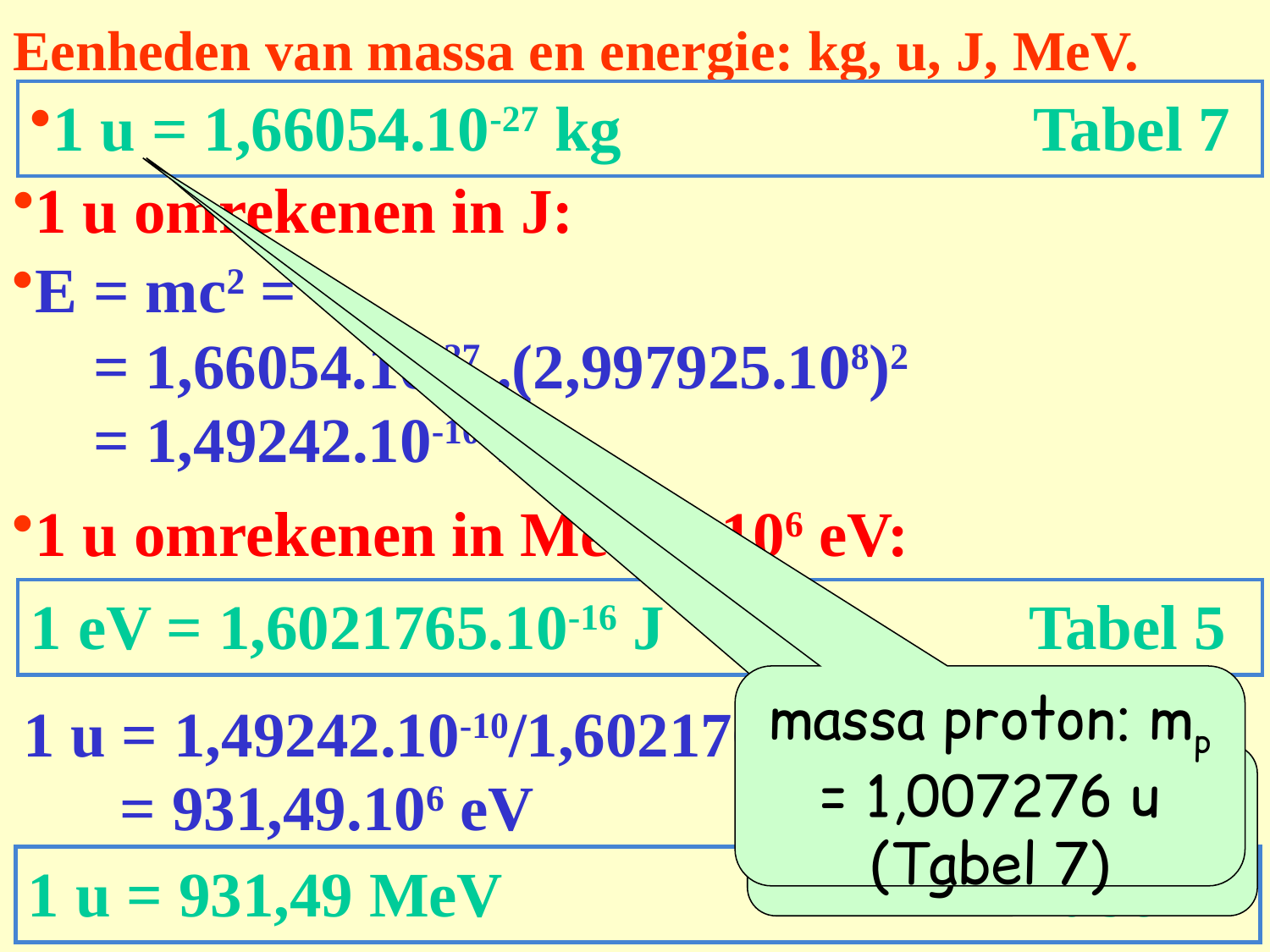

# Eenheden van massa en energie: kg, u, J, MeV.
1 u = 1,66054.10-27 kg                          Tabel 7
1 u omrekenen in J:
E = mc2 =
= 1,66054.10-27 .(2,997925.108)2
= 1,49242.10-10 J
1 u omrekenen in MeV = 106 eV:
1 eV = 1,6021765.10-16 J                       Tabel 5
massa proton: mp = 1,007276 u (Tabel 7)
1 u = 1,49242.10-10/1,6021765.10-13 =
Hoeveel is 1 u ongeveer?
= 931,49.106 eV
1 u = 931,49 MeV                                 Tabel 7